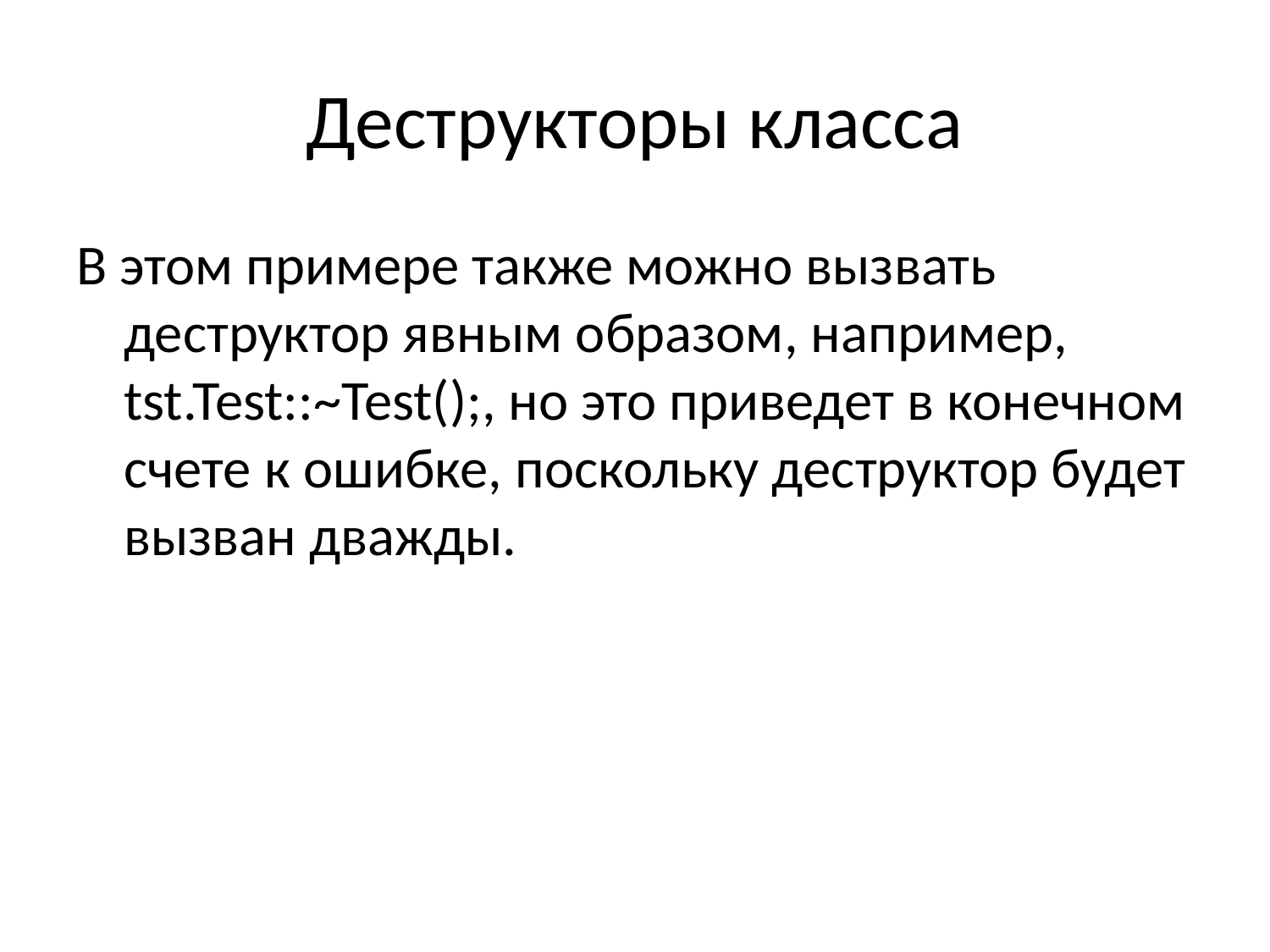

# Деструкторы класса
В этом примере также можно вызвать деструктор явным образом, например, tst.Test::~Test();, но это приведет в конечном счете к ошибке, поскольку деструктор будет вызван дважды.